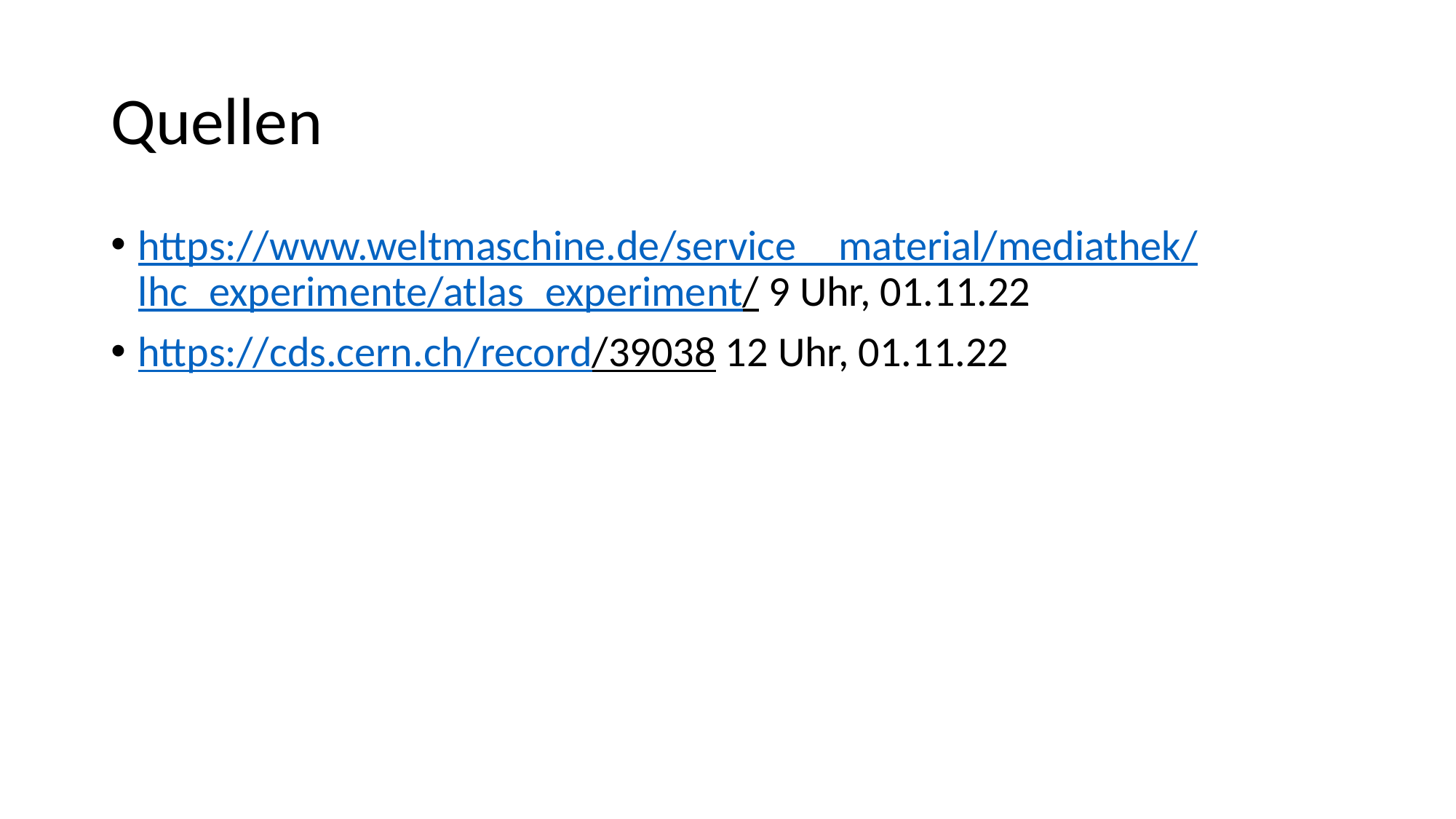

# Quellen
https://www.weltmaschine.de/service__material/mediathek/lhc_experimente/atlas_experiment/ 9 Uhr, 01.11.22
https://cds.cern.ch/record/39038 12 Uhr, 01.11.22